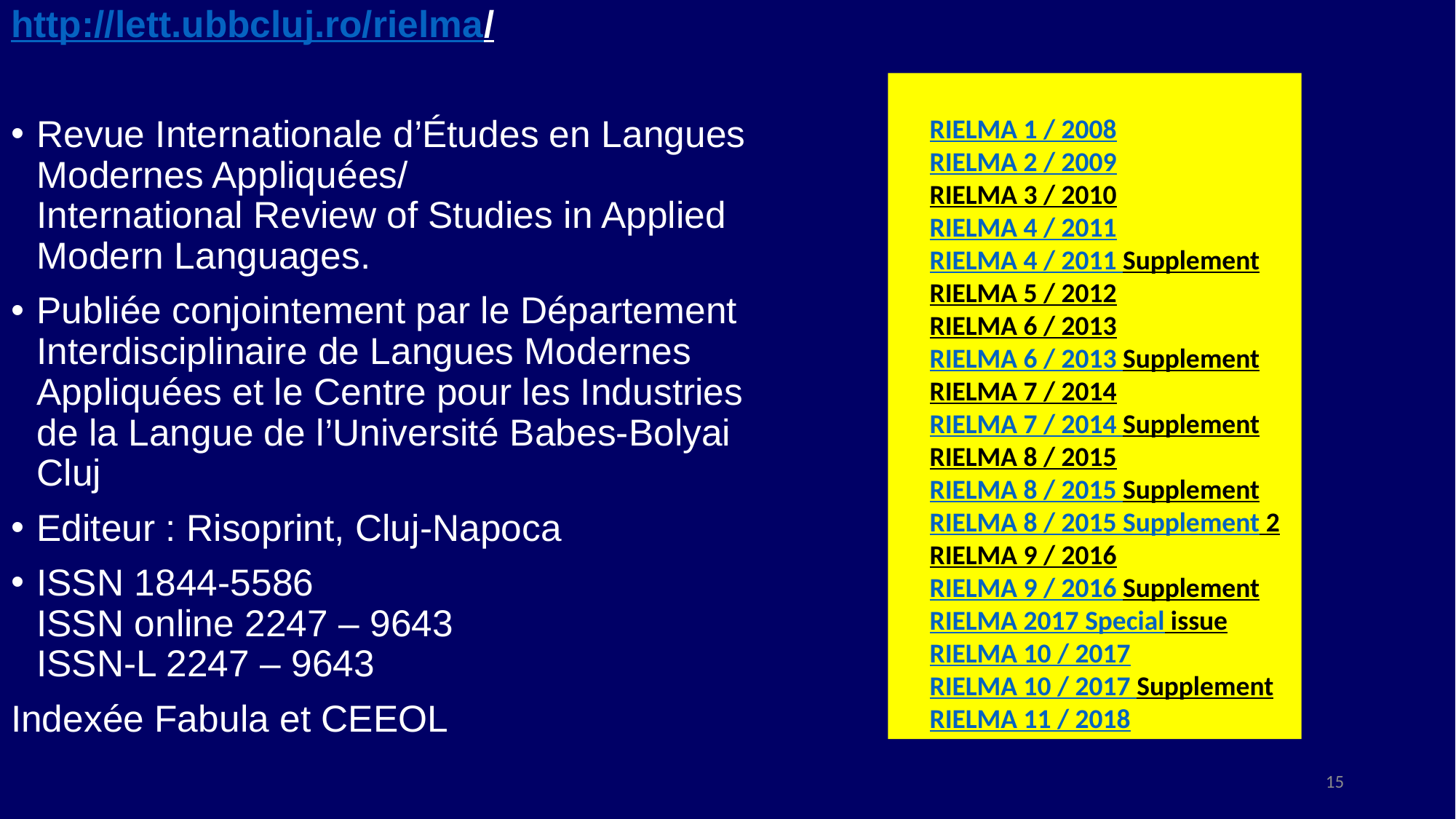

http://lett.ubbcluj.ro/rielma/

Revue Internationale d’Études en Langues Modernes Appliquées/ 
International Review of Studies in Applied Modern Languages.
Publiée conjointement par le Département Interdisciplinaire de Langues Modernes Appliquées et le Centre pour les Industries de la Langue de l’Université Babes-Bolyai Cluj
Editeur : Risoprint, Cluj-Napoca
ISSN 1844-5586 
ISSN online 2247 – 9643 
ISSN-L 2247 – 9643
Indexée Fabula et CEEOL

     RIELMA 1 / 2008 
     RIELMA 2 / 2009 
     RIELMA 3 / 2010 
     RIELMA 4 / 2011
     RIELMA 4 / 2011 Supplement
     RIELMA 5 / 2012 
     RIELMA 6 / 2013
     RIELMA 6 / 2013 Supplement
     RIELMA 7 / 2014
     RIELMA 7 / 2014 Supplement
     RIELMA 8 / 2015
     RIELMA 8 / 2015 Supplement
     RIELMA 8 / 2015 Supplement 2
     RIELMA 9 / 2016
     RIELMA 9 / 2016 Supplement
     RIELMA 2017 Special issue
     RIELMA 10 / 2017
     RIELMA 10 / 2017 Supplement
     RIELMA 11 / 2018
25/06/2018
15